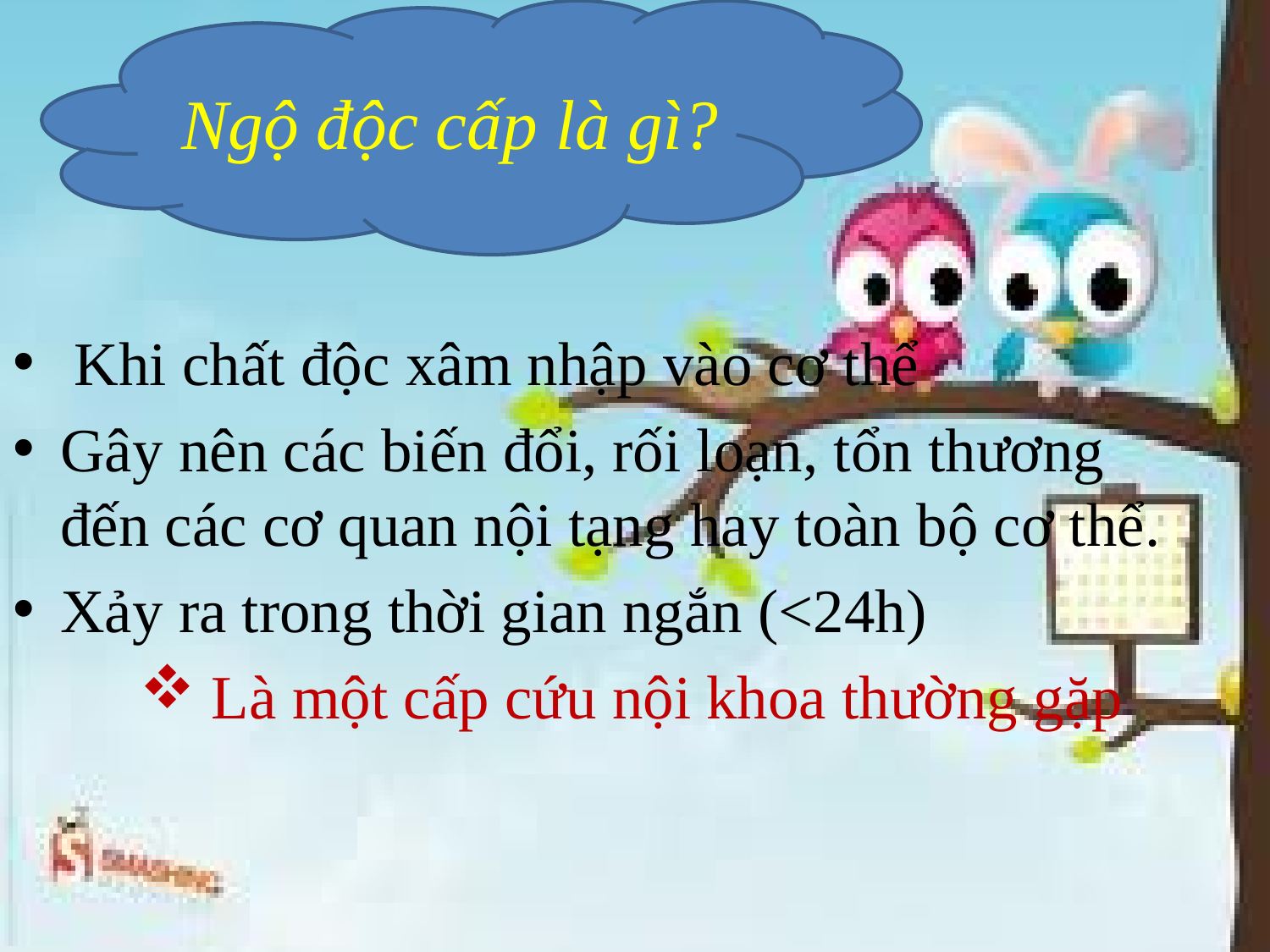

Ngộ độc cấp là gì?
 Khi chất độc xâm nhập vào cơ thể
Gây nên các biến đổi, rối loạn, tổn thương đến các cơ quan nội tạng hay toàn bộ cơ thể.
Xảy ra trong thời gian ngắn (<24h)
 Là một cấp cứu nội khoa thường gặp